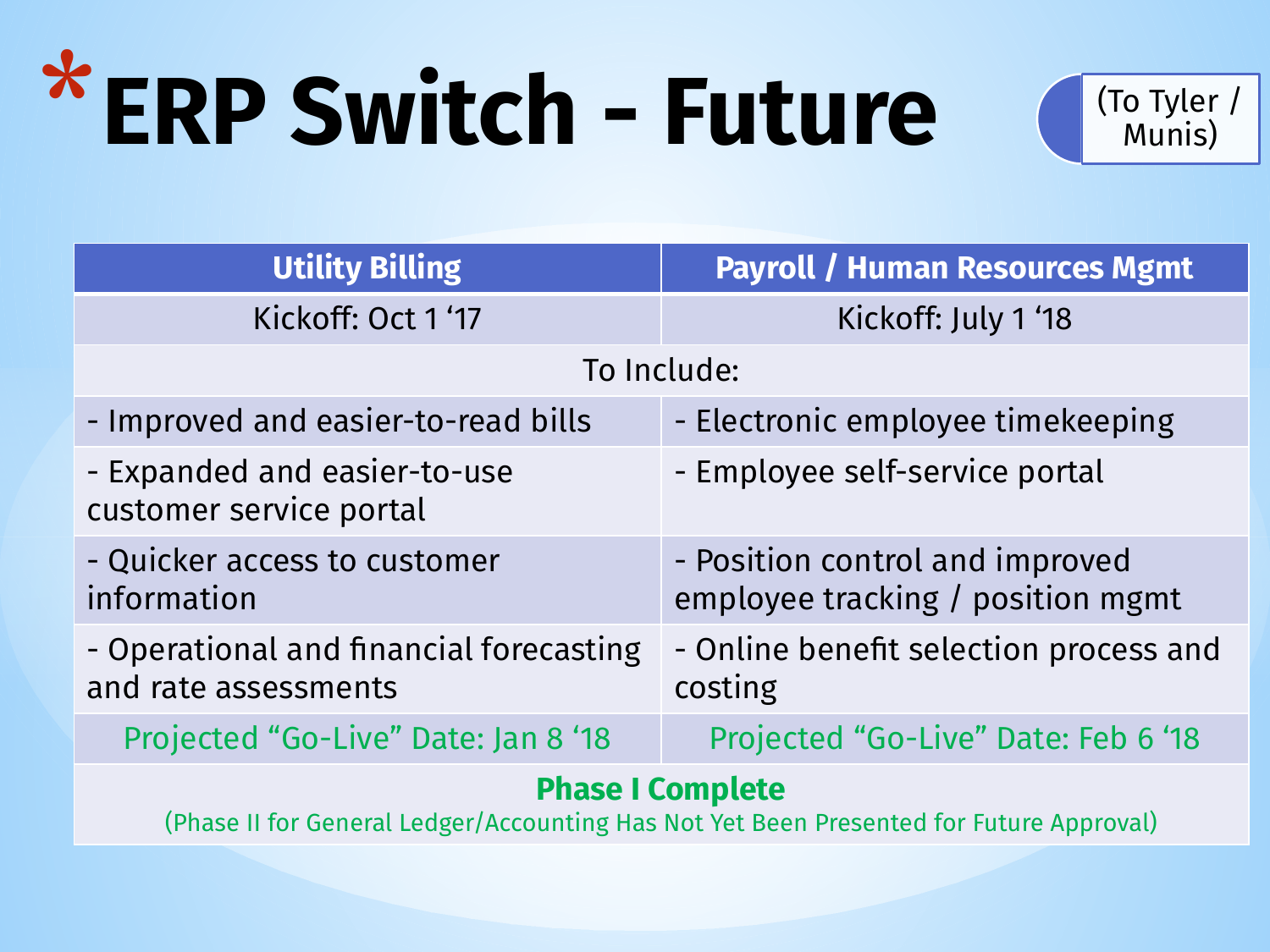

# ERP Switch - Future
(To Tyler / Munis)
| Utility Billing | Payroll / Human Resources Mgmt |
| --- | --- |
| Kickoff: Oct 1 ‘17 | Kickoff: July 1 ‘18 |
| To Include: |  |
| - Improved and easier-to-read bills | - Electronic employee timekeeping |
| - Expanded and easier-to-use customer service portal | - Employee self-service portal |
| - Quicker access to customer information | - Position control and improved employee tracking / position mgmt |
| - Operational and financial forecasting and rate assessments | - Online benefit selection process and costing |
| Projected “Go-Live” Date: Jan 8 ‘18 | Projected “Go-Live” Date: Feb 6 ‘18 |
| Phase I Complete (Phase II for General Ledger/Accounting Has Not Yet Been Presented for Future Approval) |  |